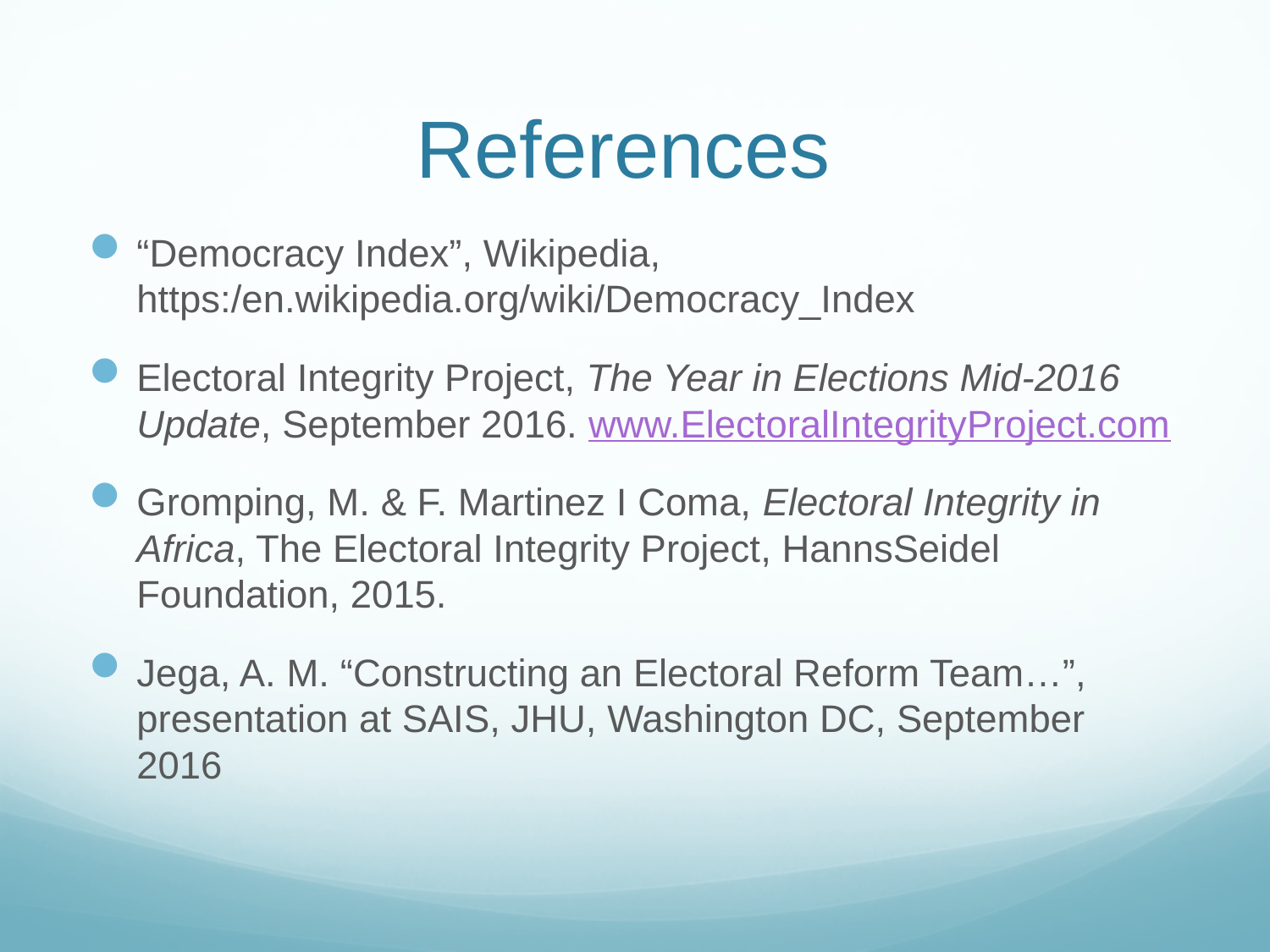

# References
“Democracy Index”, Wikipedia, https:/en.wikipedia.org/wiki/Democracy_Index
Electoral Integrity Project, The Year in Elections Mid-2016 Update, September 2016. www.ElectoralIntegrityProject.com
Gromping, M. & F. Martinez I Coma, Electoral Integrity in Africa, The Electoral Integrity Project, HannsSeidel Foundation, 2015.
Jega, A. M. “Constructing an Electoral Reform Team…”, presentation at SAIS, JHU, Washington DC, September 2016